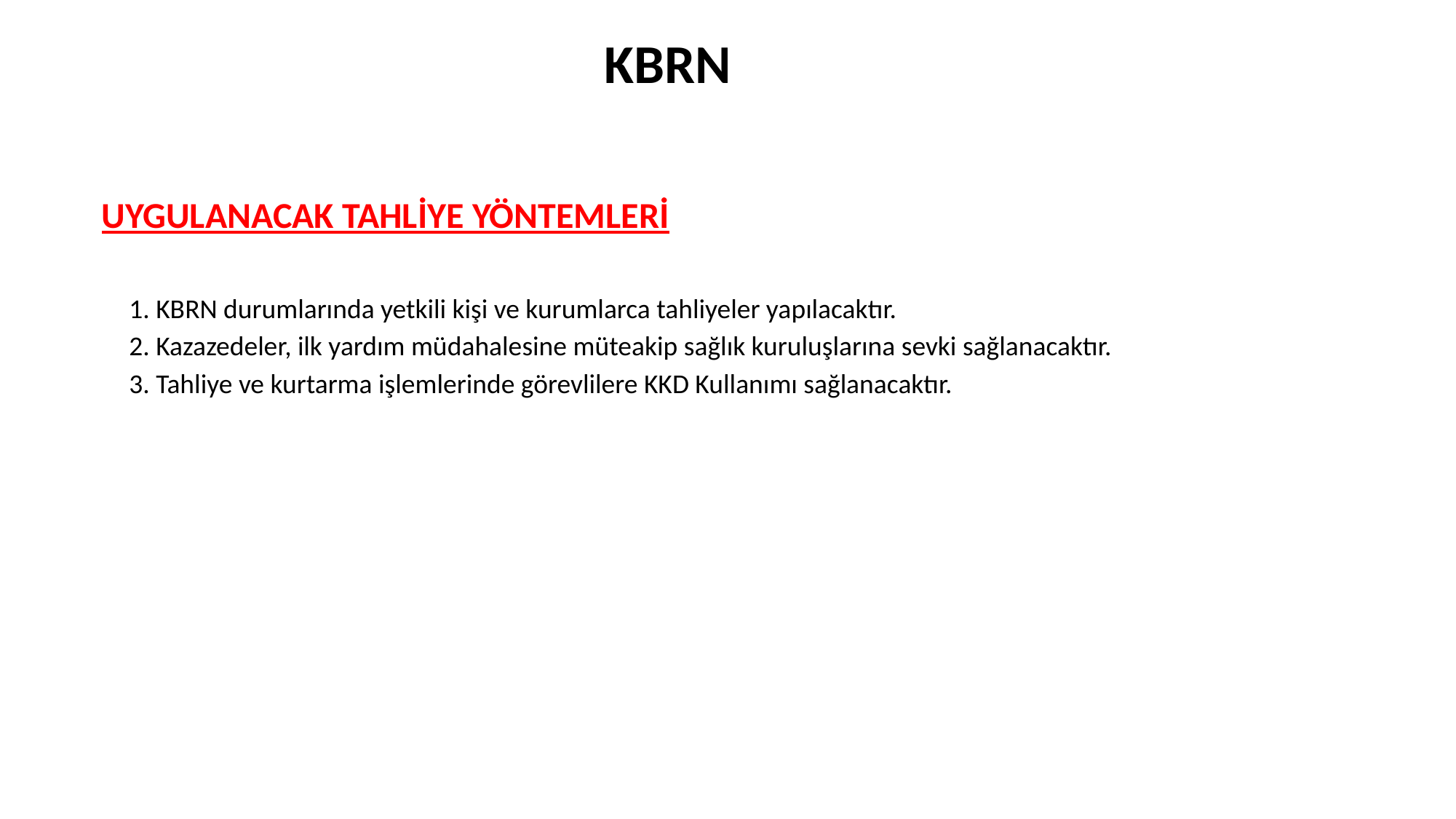

KBRN
UYGULANACAK TAHLİYE YÖNTEMLERİ

1. KBRN durumlarında yetkili kişi ve kurumlarca tahliyeler yapılacaktır.
2. Kazazedeler, ilk yardım müdahalesine müteakip sağlık kuruluşlarına sevki sağlanacaktır.
3. Tahliye ve kurtarma işlemlerinde görevlilere KKD Kullanımı sağlanacaktır.